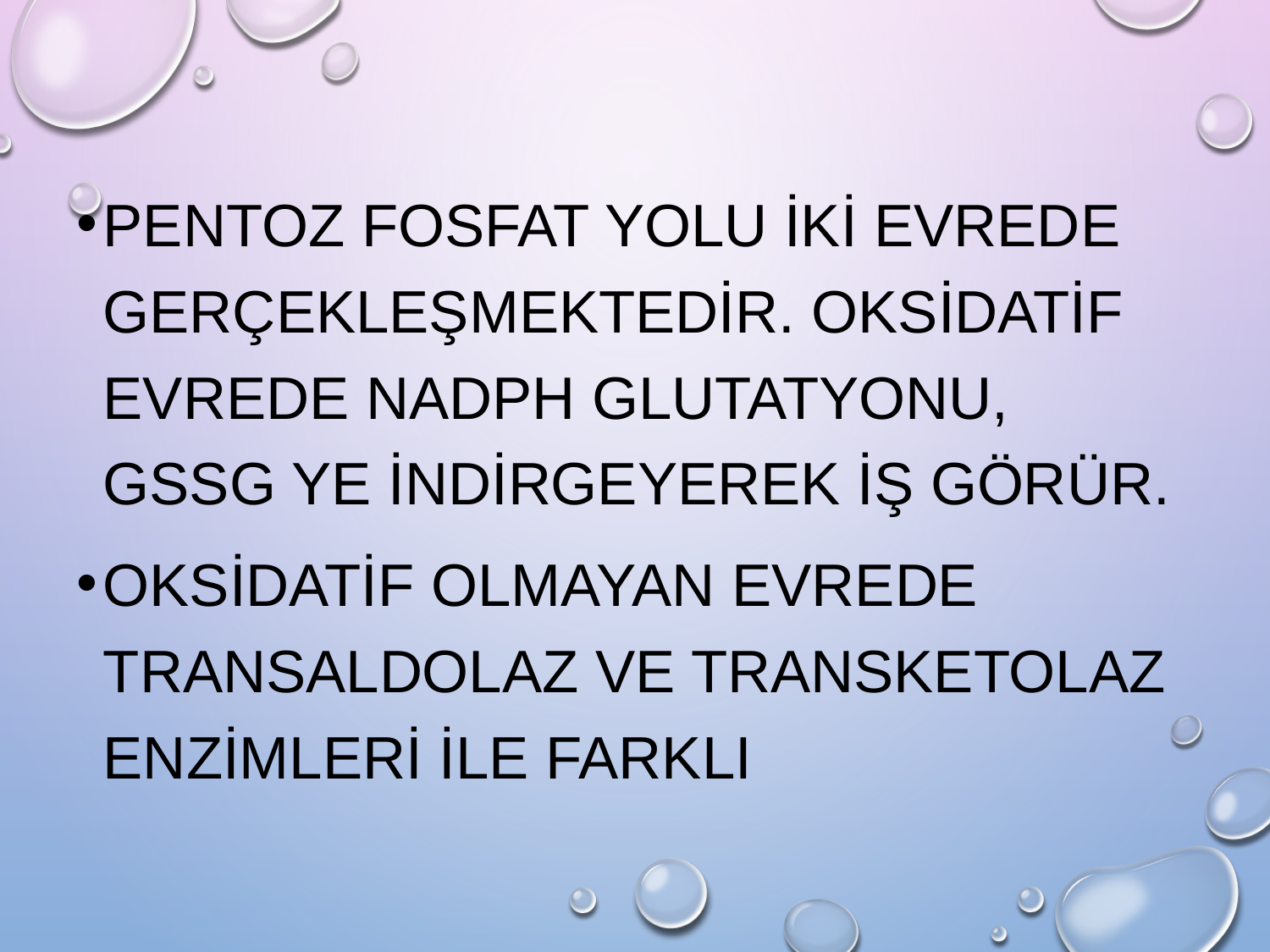

Pentoz fosfat yolu iki evrede gerçekleşmektedir. Oksidatif evrede NADPH glutatyonu, GSSG ye indirgeyerek iş görür.
Oksidatif olmayan evrede transaldolaz ve transketolaz enzimleri ile farklı